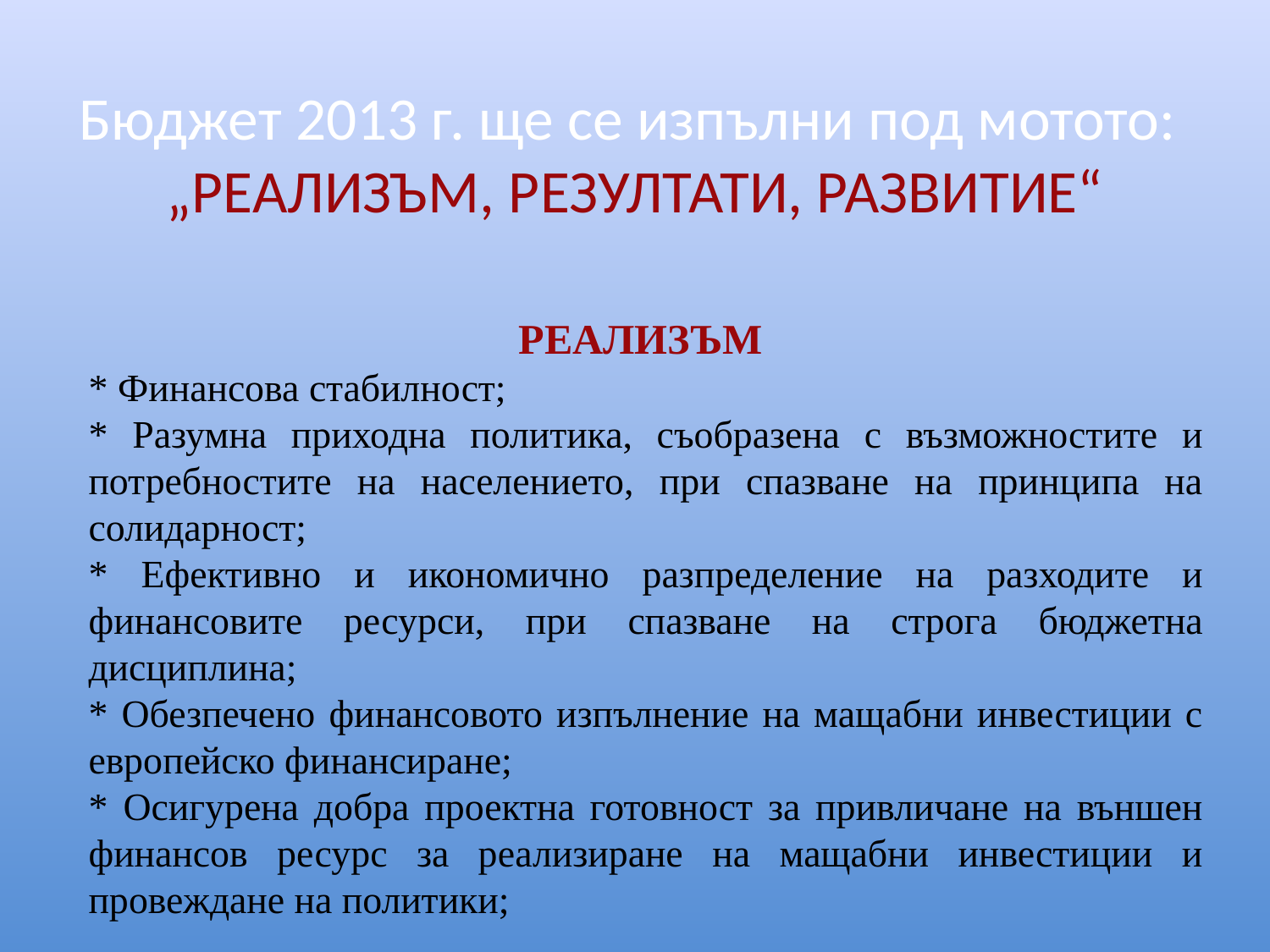

# Бюджет 2013 г. ще се изпълни под мотото: „РЕАЛИЗЪМ, РЕЗУЛТАТИ, РАЗВИТИЕ“
РЕАЛИЗЪМ
* Финансова стабилност;
* Разумна приходна политика, съобразена с възможностите и потребностите на населението, при спазване на принципа на солидарност;
* Ефективно и икономично разпределение на разходите и финансовите ресурси, при спазване на строга бюджетна дисциплина;
* Обезпечено финансовото изпълнение на мащабни инвестиции с европейско финансиране;
* Осигурена добра проектна готовност за привличане на външен финансов ресурс за реализиране на мащабни инвестиции и провеждане на политики;